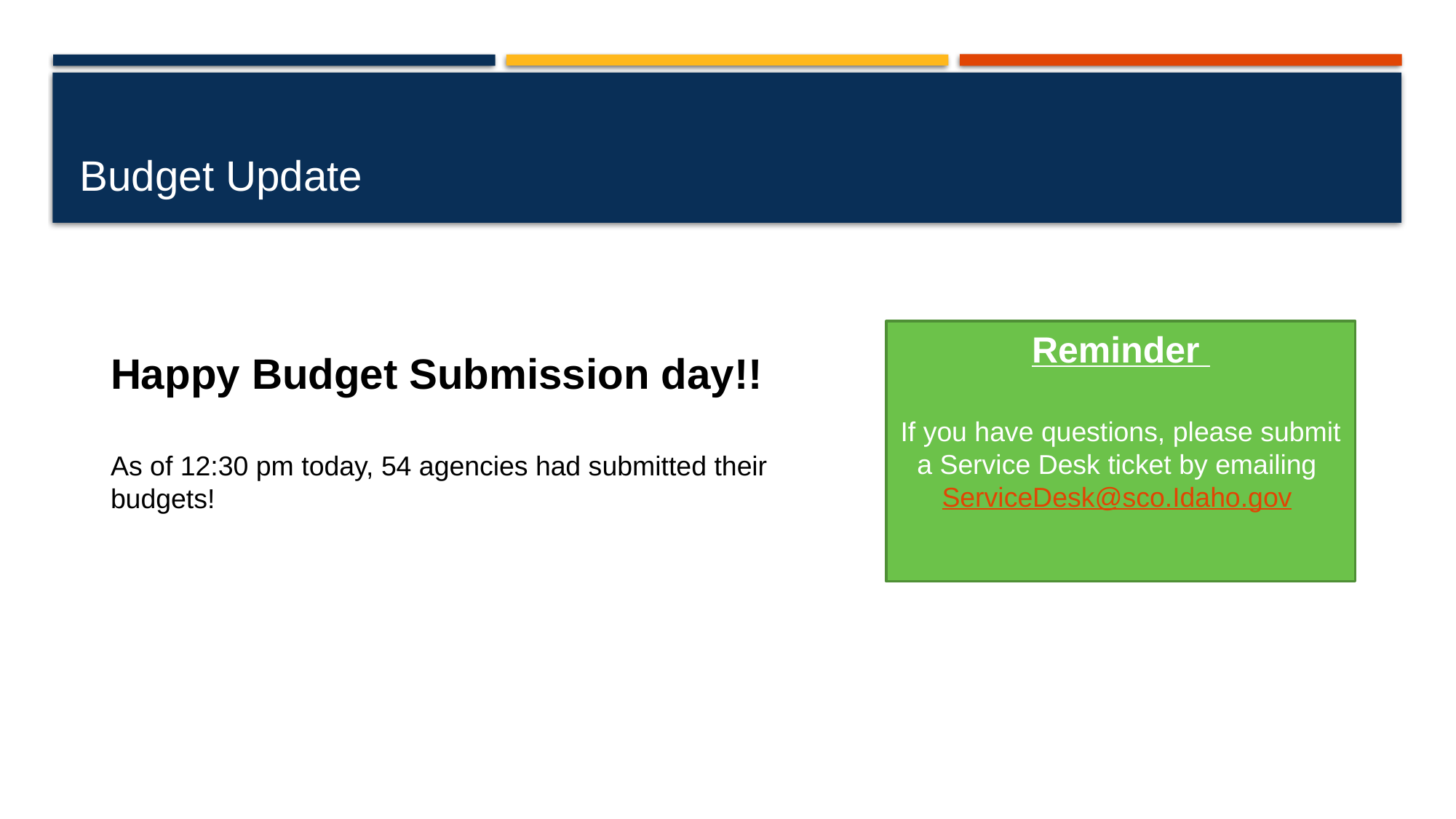

# Budget Update
Reminder

If you have questions, please submit a Service Desk ticket by emailing ServiceDesk@sco.Idaho.gov
Happy Budget Submission day!!

As of 12:30 pm today, 54 agencies had submitted their budgets!